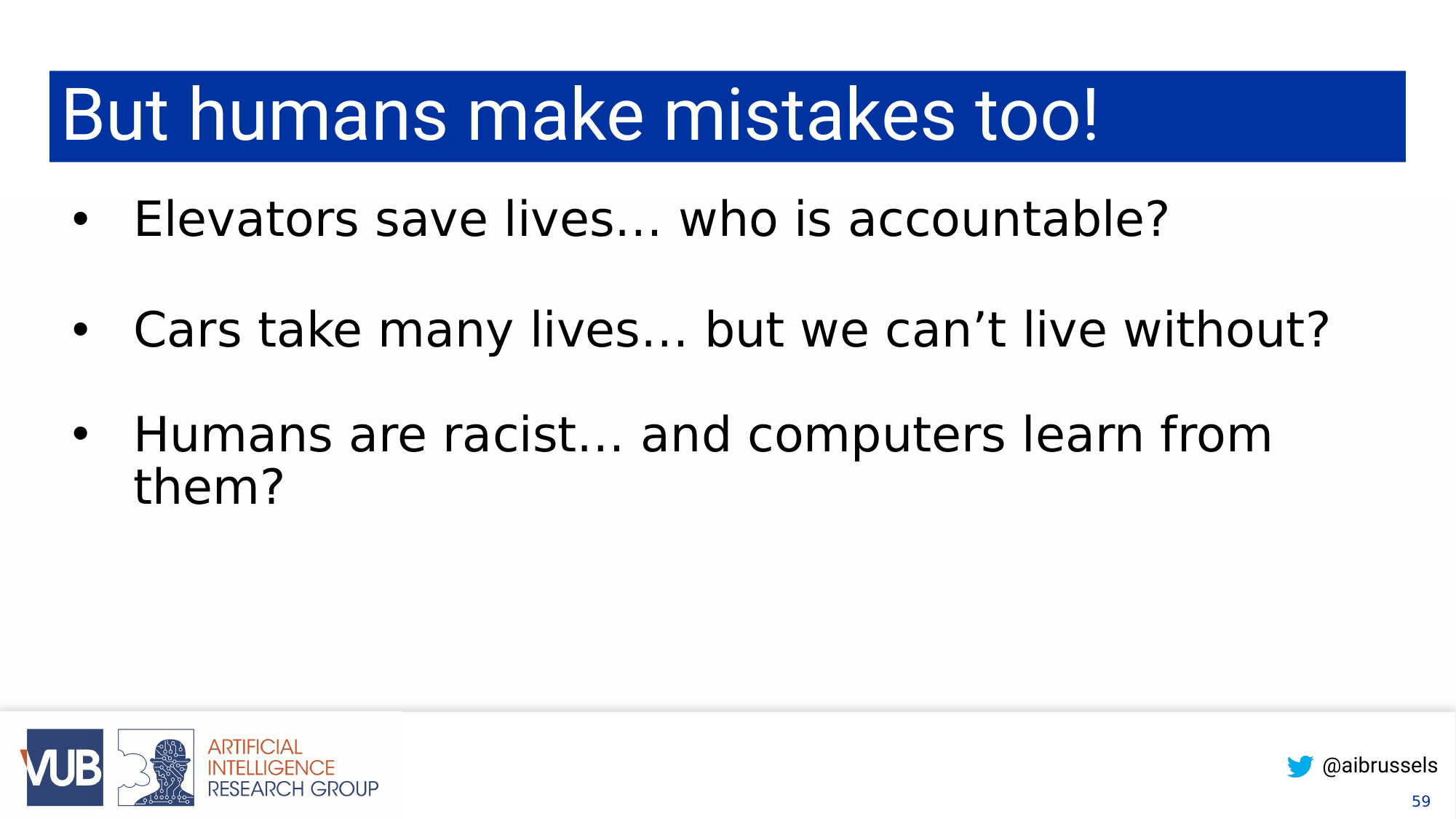

# But humans make mistakes too!
Elevators save lives… who is accountable?
Cars take many lives… but we can’t live without?
Humans are racist… and computers learn from them?
59